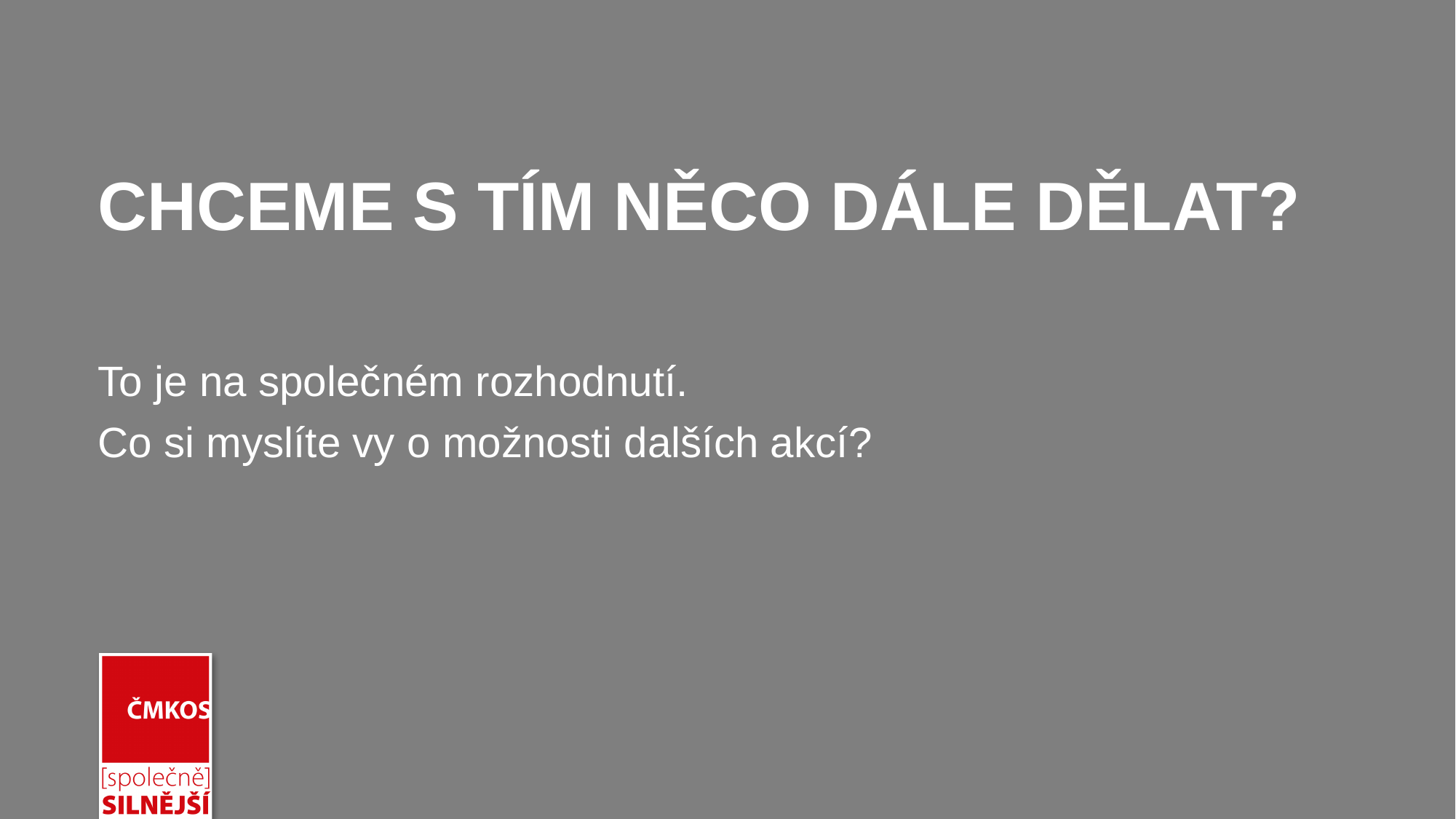

# Chceme s tím něco dále dělat?
To je na společném rozhodnutí.
Co si myslíte vy o možnosti dalších akcí?